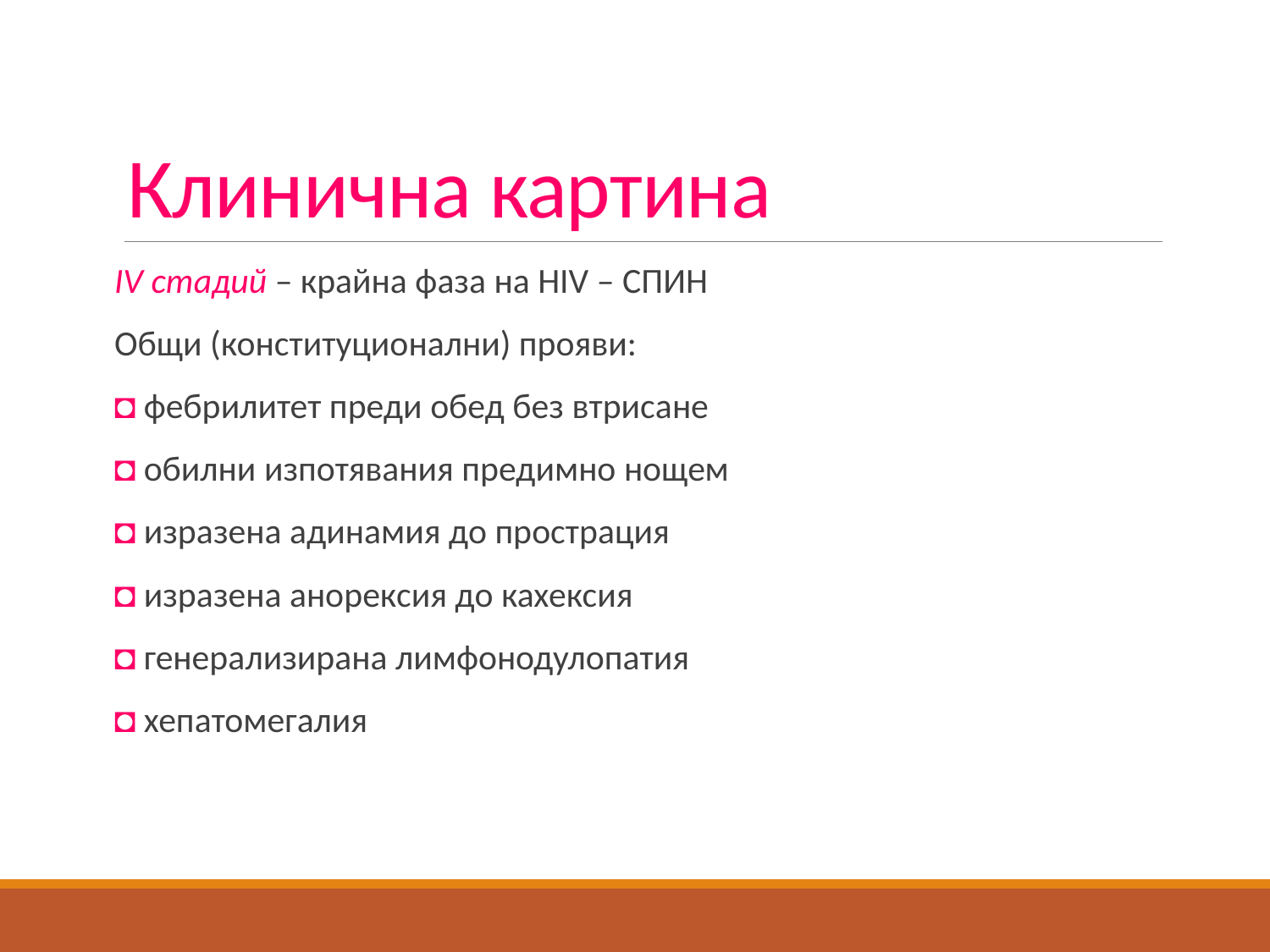

# Клинична картина
ІV стадий – крайна фаза на НІV – СПИН
Общи (конституционални) прояви:
◘ фебрилитет преди обед без втрисане
◘ обилни изпотявания предимно нощем
◘ изразена адинамия до прострация
◘ изразена анорексия до кахексия
◘ генерализирана лимфонодулопатия
◘ хепатомегалия